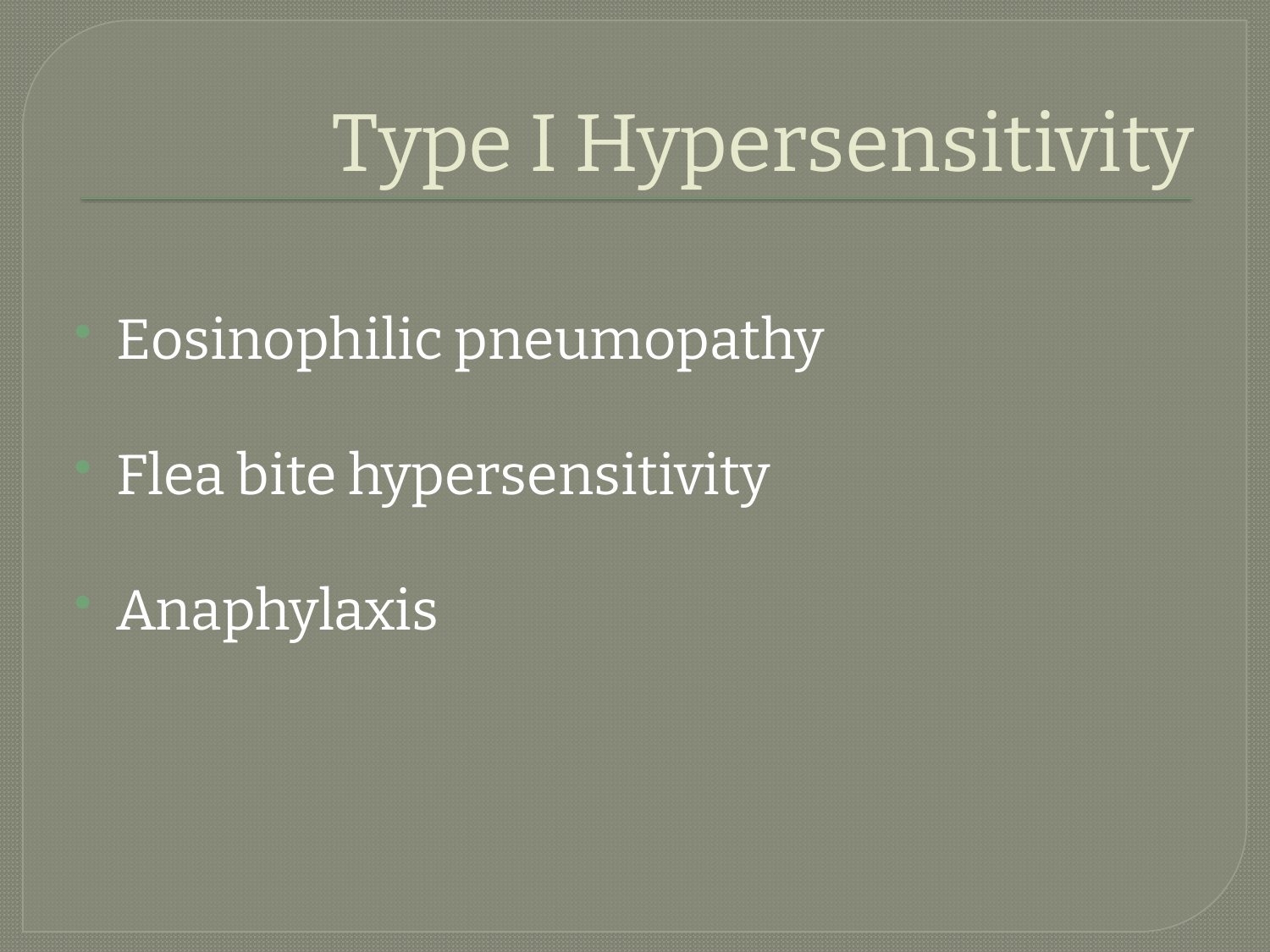

# Type I Hypersensitivity

Eosinophilic pneumopathy

Flea bite hypersensitivity

Anaphylaxis